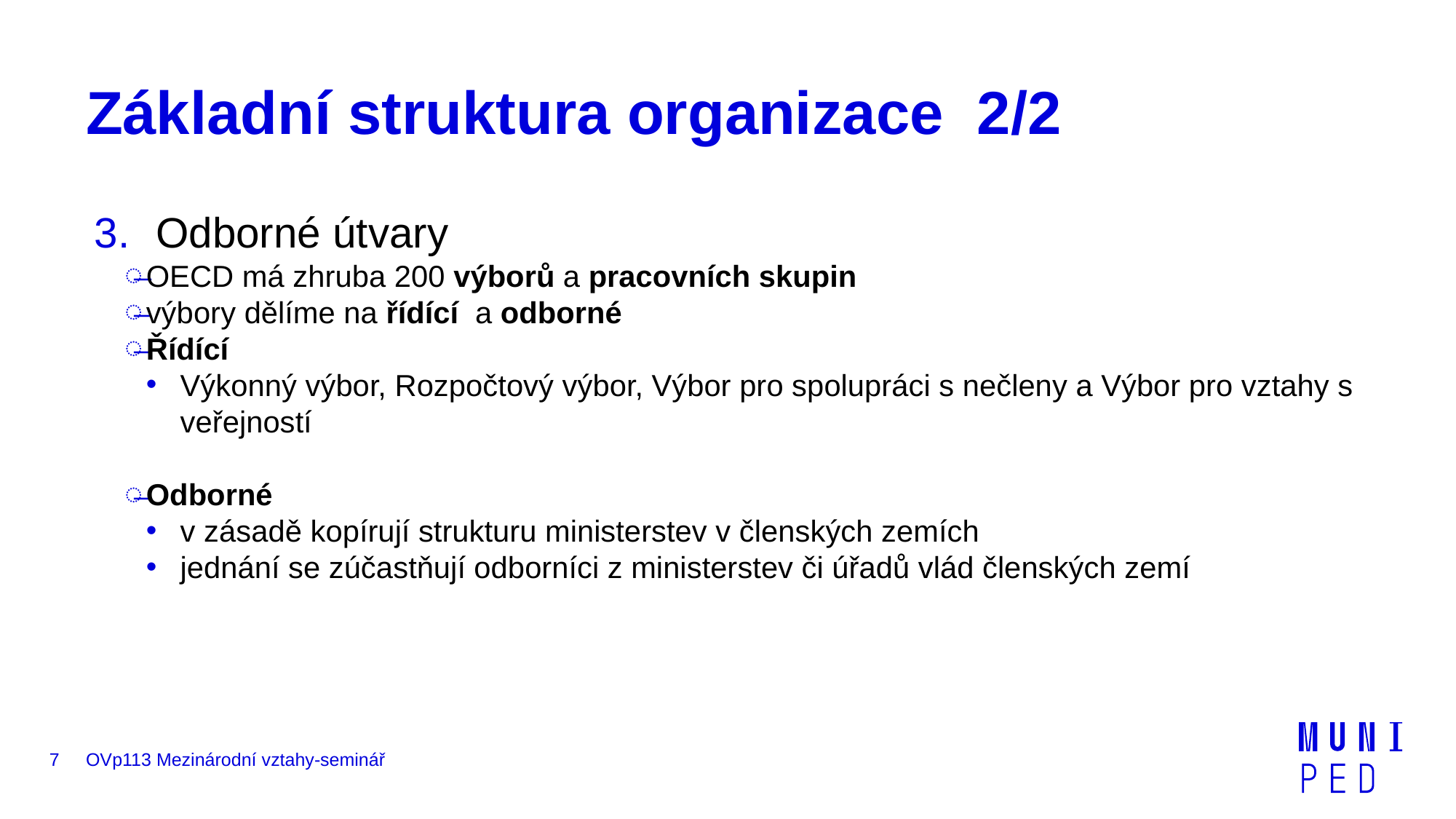

# Základní struktura organizace  2/2
Odborné útvary
OECD má zhruba 200 výborů a pracovních skupin
výbory dělíme na řídící  a odborné
Řídící
Výkonný výbor, Rozpočtový výbor, Výbor pro spolupráci s nečleny a Výbor pro vztahy s veřejností

Odborné
v zásadě kopírují strukturu ministerstev v členských zemích
jednání se zúčastňují odborníci z ministerstev či úřadů vlád členských zemí

7
OVp113 Mezinárodní vztahy-seminář